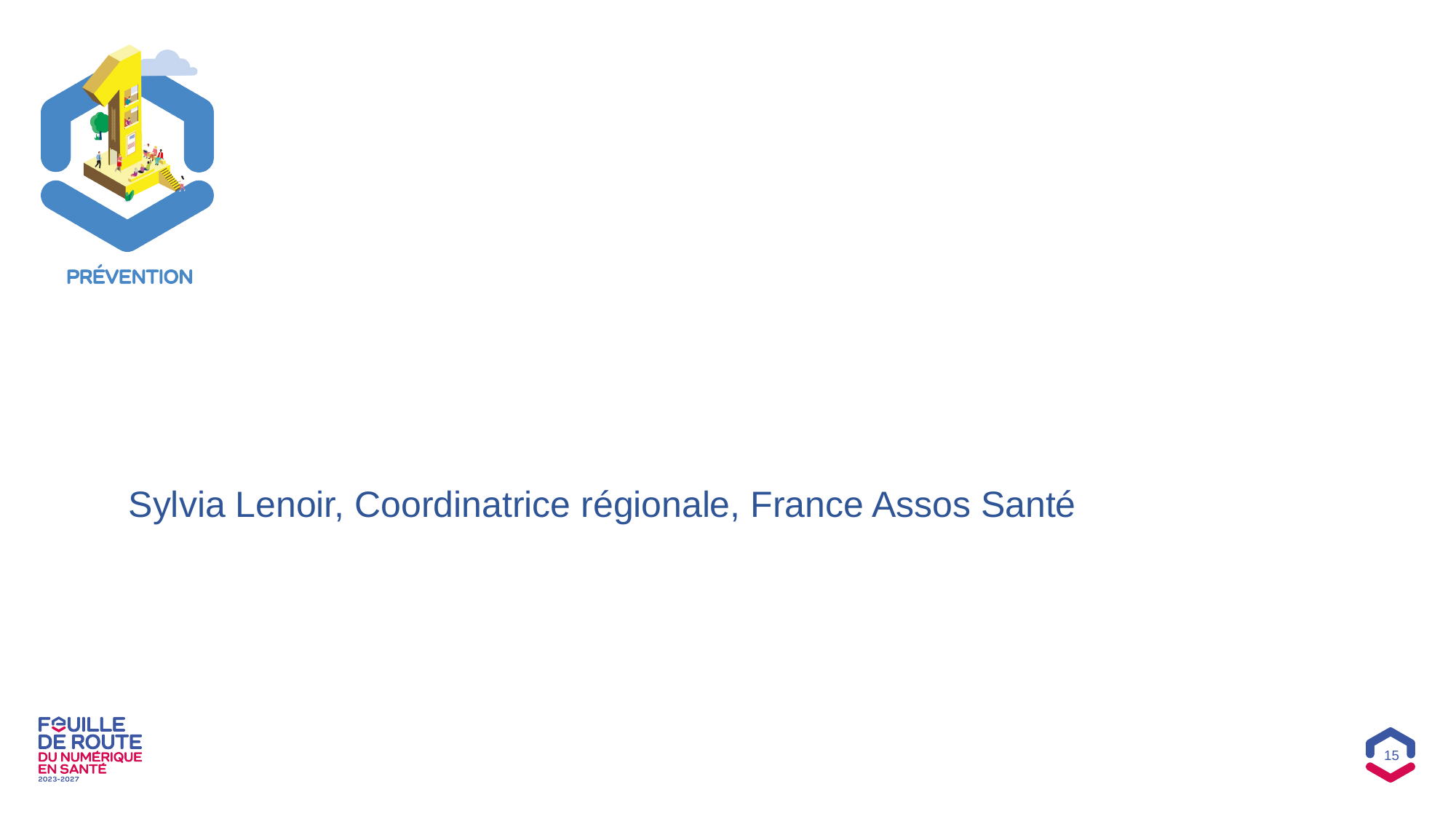

Sylvia Lenoir, Coordinatrice régionale, France Assos Santé